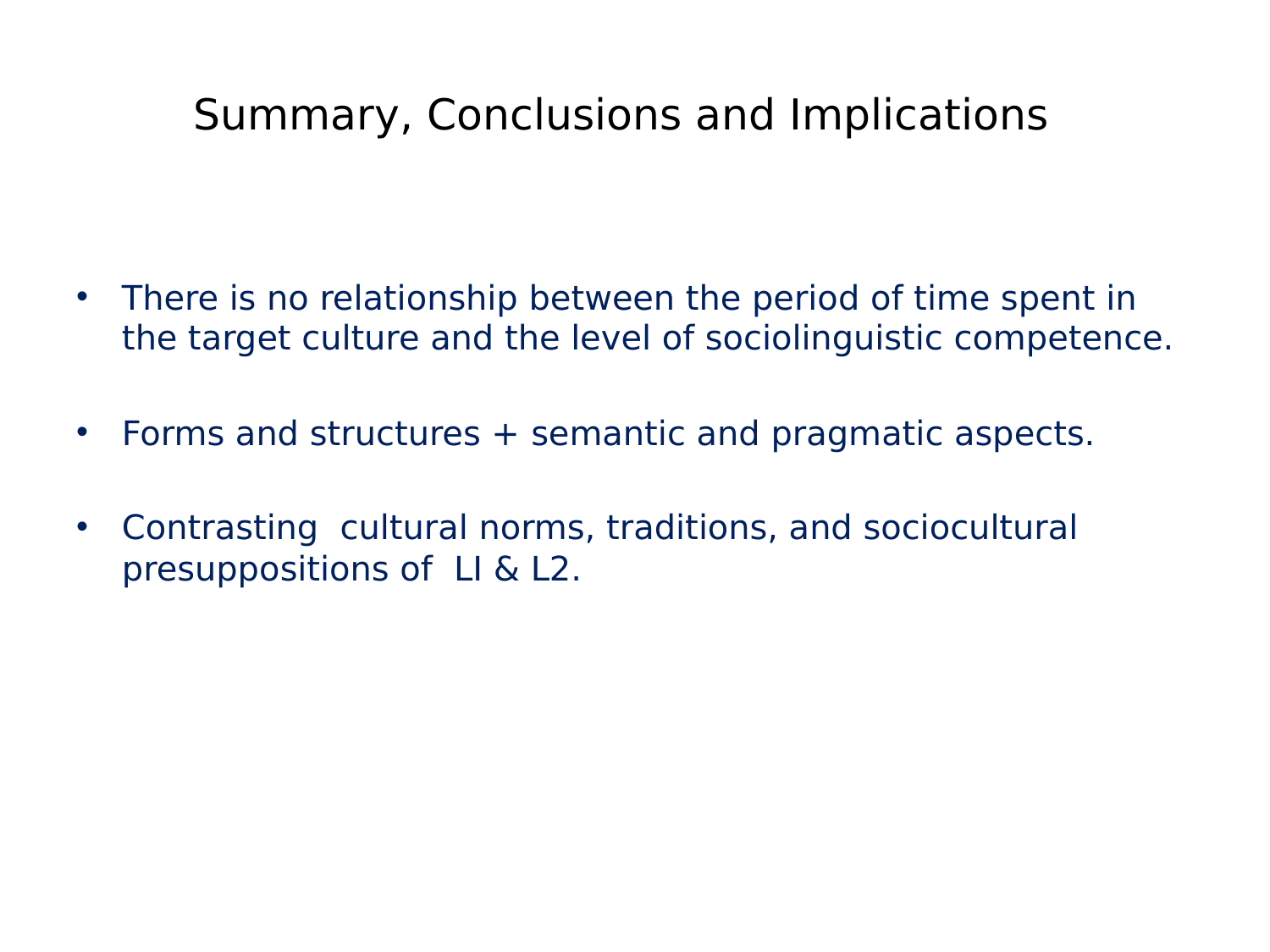

# Summary, Conclusions and Implications

There is no relationship between the period of time spent in the target culture and the level of sociolinguistic competence.

Forms and structures + semantic and pragmatic aspects.

Contrasting  cultural norms, traditions, and sociocultural presuppositions of  LI & L2.